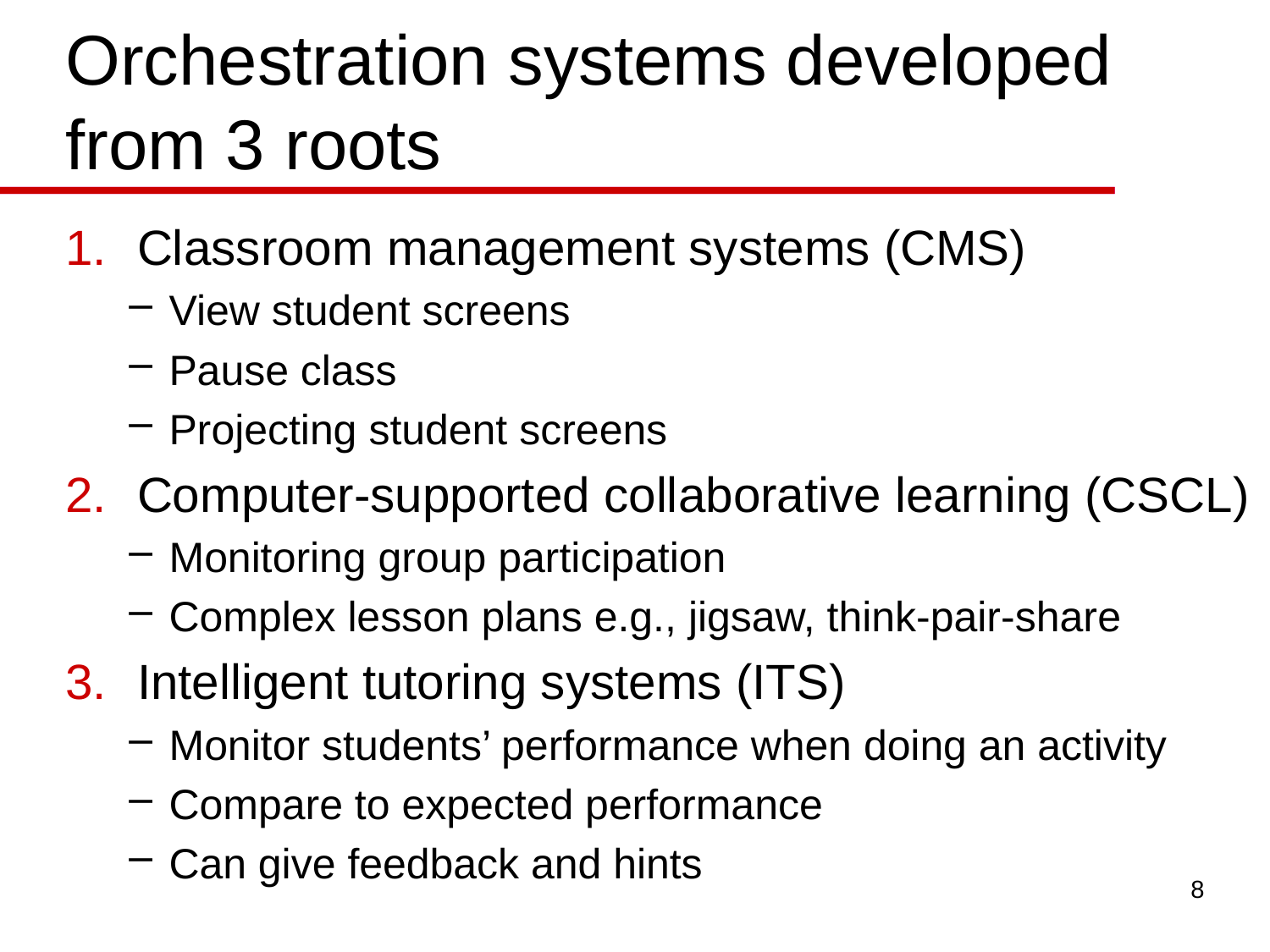

# Orchestration systems developed from 3 roots
Classroom management systems (CMS)
View student screens
Pause class
Projecting student screens
Computer-supported collaborative learning (CSCL)
Monitoring group participation
Complex lesson plans e.g., jigsaw, think-pair-share
Intelligent tutoring systems (ITS)
Monitor students’ performance when doing an activity
Compare to expected performance
Can give feedback and hints

8